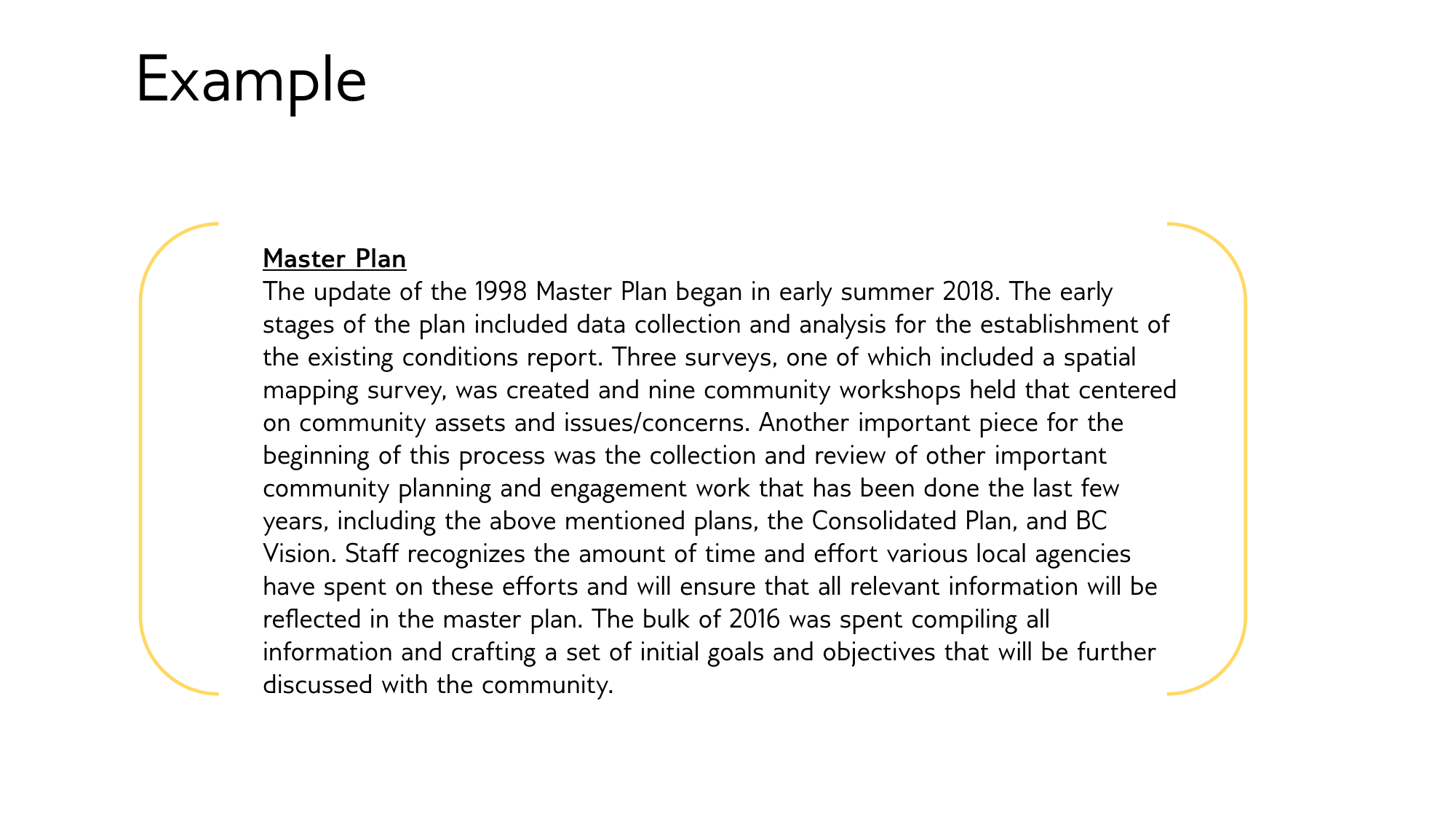

# Example

Master Plan
The update of the 1998 Master Plan began in early summer 2018. The early stages of the plan included data collection and analysis for the establishment of the existing conditions report. Three surveys, one of which included a spatial mapping survey, was created and nine community workshops held that centered on community assets and issues/concerns. Another important piece for the beginning of this process was the collection and review of other important community planning and engagement work that has been done the last few years, including the above mentioned plans, the Consolidated Plan, and BC Vision. Staff recognizes the amount of time and effort various local agencies have spent on these efforts and will ensure that all relevant information will be reflected in the master plan. The bulk of 2016 was spent compiling all information and crafting a set of initial goals and objectives that will be further discussed with the community.